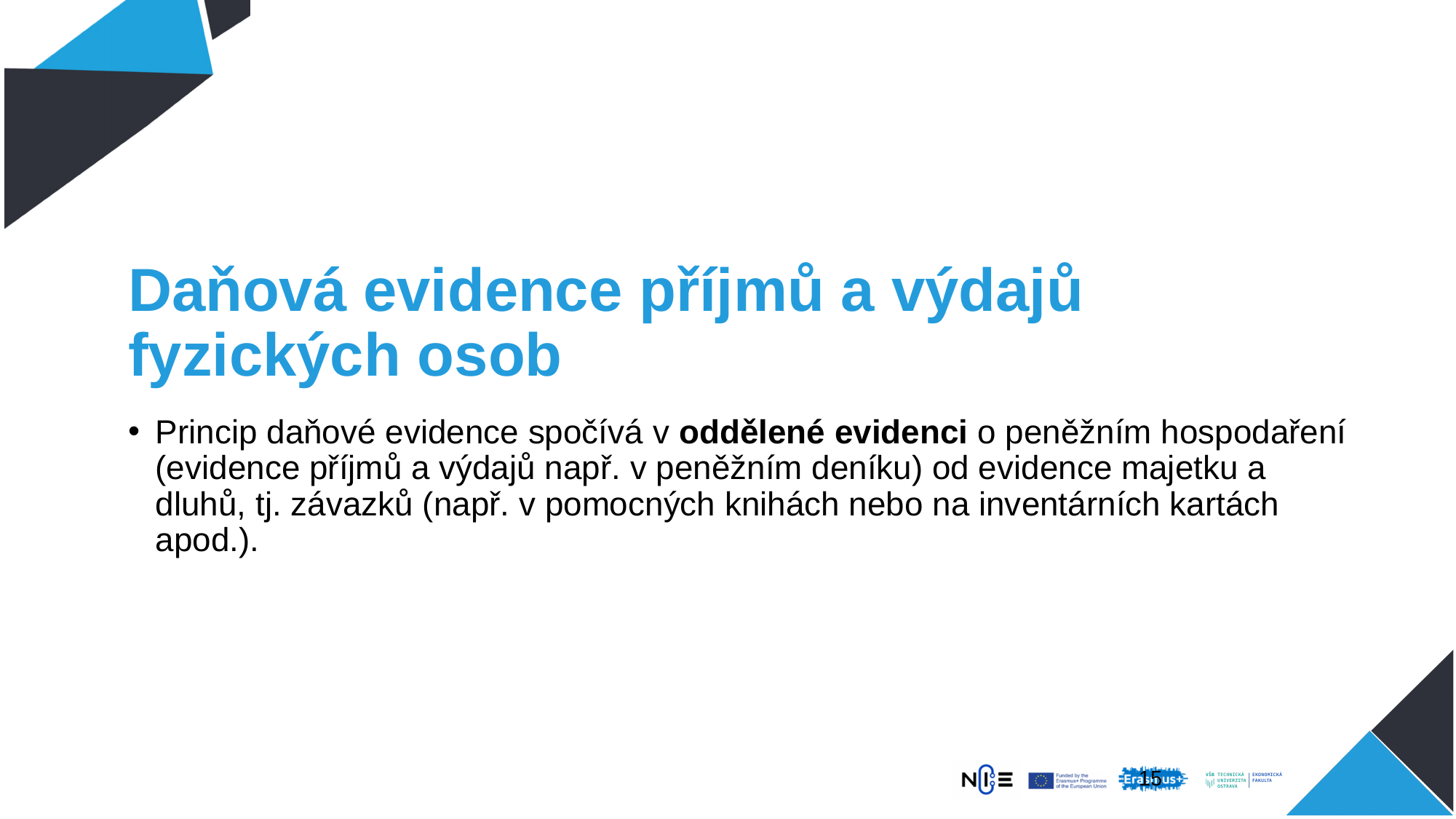

# Daňová evidence příjmů a výdajů fyzických osob
Princip daňové evidence spočívá v oddělené evidenci o peněžním hospodaření (evidence příjmů a výdajů např. v peněžním deníku) od evidence majetku a dluhů, tj. závazků (např. v pomocných knihách nebo na inventárních kartách apod.).

15